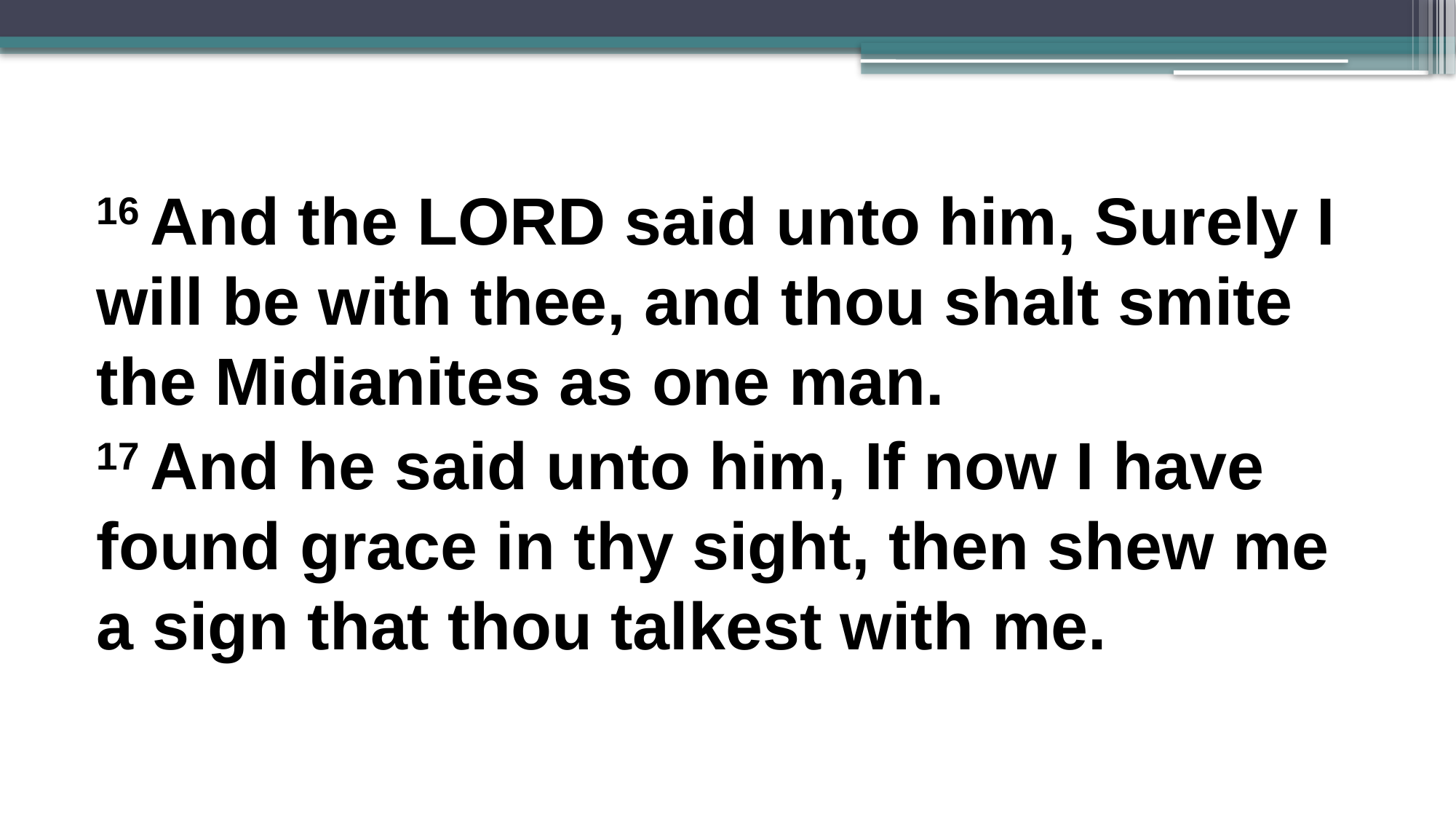

16 And the Lord said unto him, Surely I will be with thee, and thou shalt smite the Midianites as one man.
17 And he said unto him, If now I have found grace in thy sight, then shew me a sign that thou talkest with me.